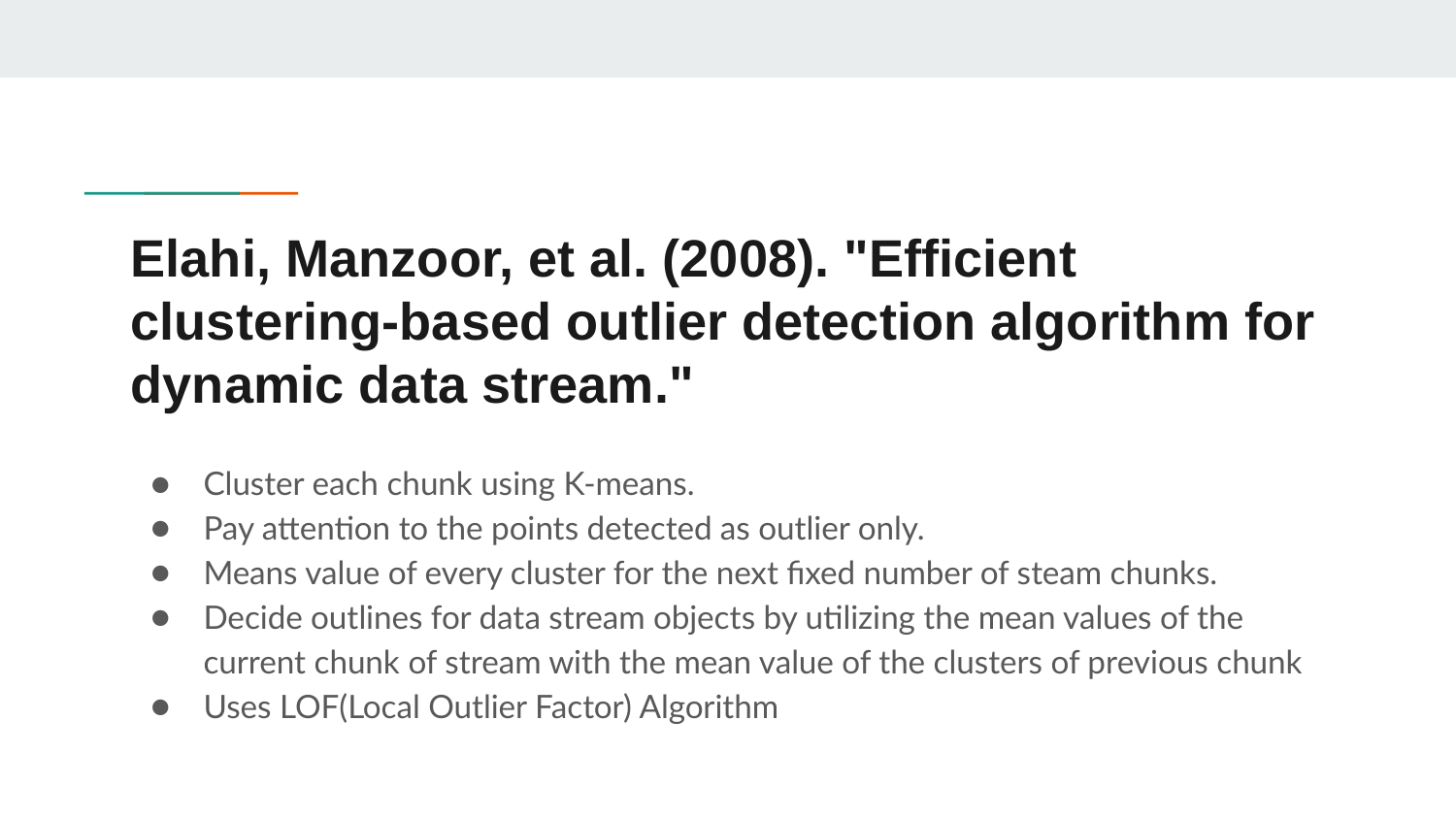

# Elahi, Manzoor, et al. (2008). "Efficient clustering-based outlier detection algorithm for dynamic data stream."

Cluster each chunk using K-means.
Pay attention to the points detected as outlier only.
Means value of every cluster for the next fixed number of steam chunks.
Decide outlines for data stream objects by utilizing the mean values of the current chunk of stream with the mean value of the clusters of previous chunk
Uses LOF(Local Outlier Factor) Algorithm